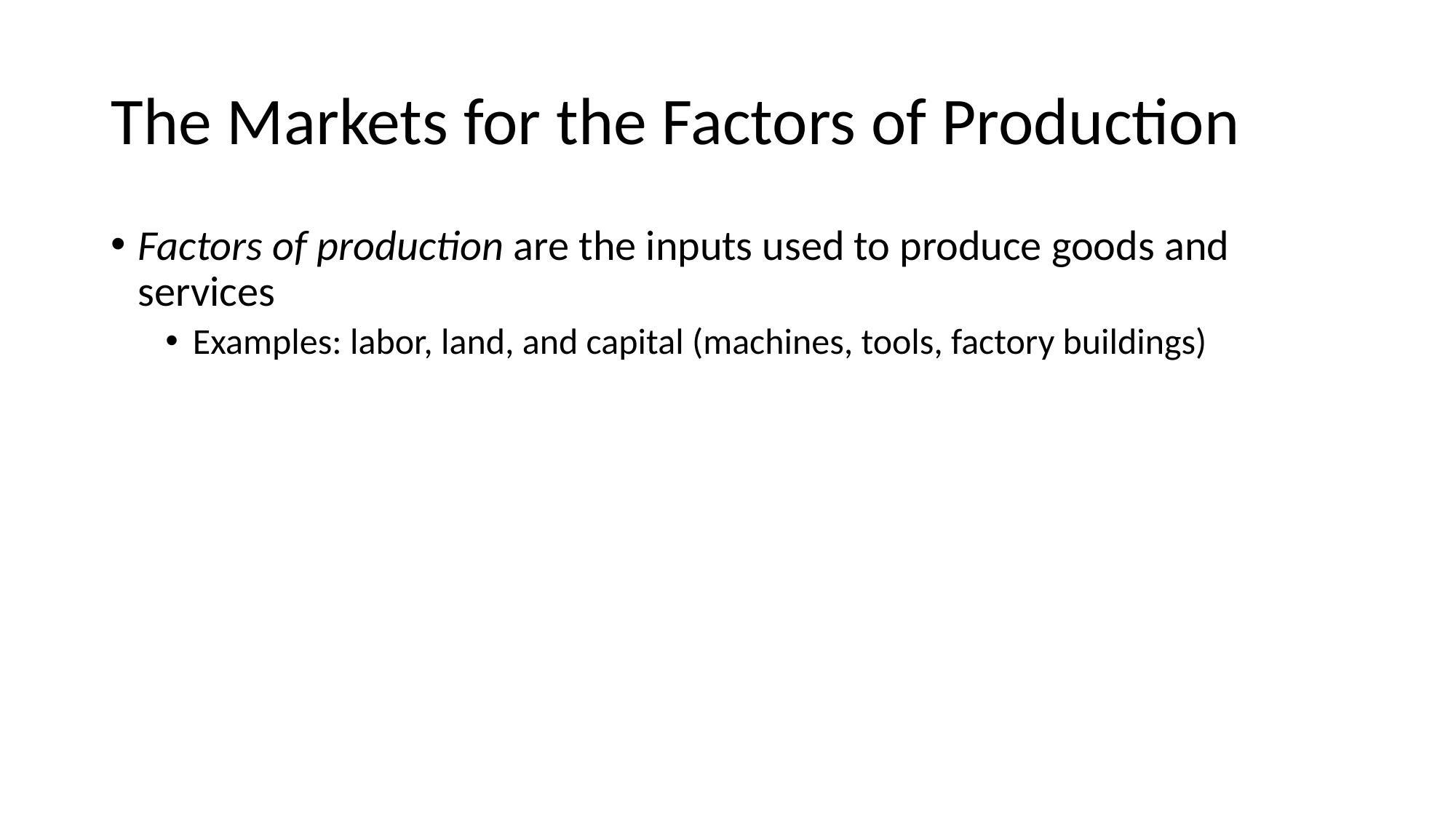

# The Markets for the Factors of Production
Factors of production are the inputs used to produce goods and services
Examples: labor, land, and capital (machines, tools, factory buildings)